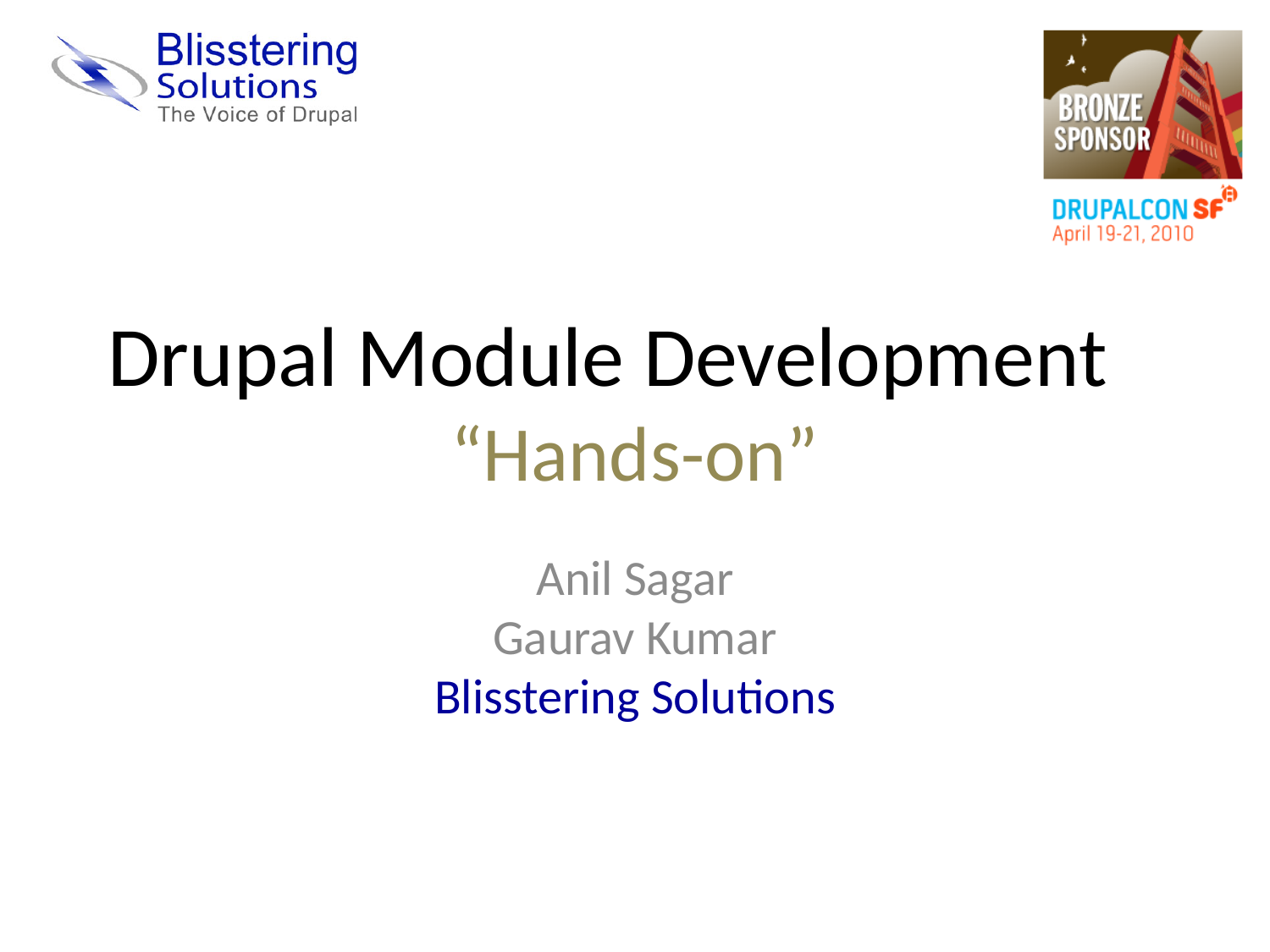

Drupal Module Development
“Hands-on”
Anil Sagar
Gaurav Kumar
Blisstering Solutions